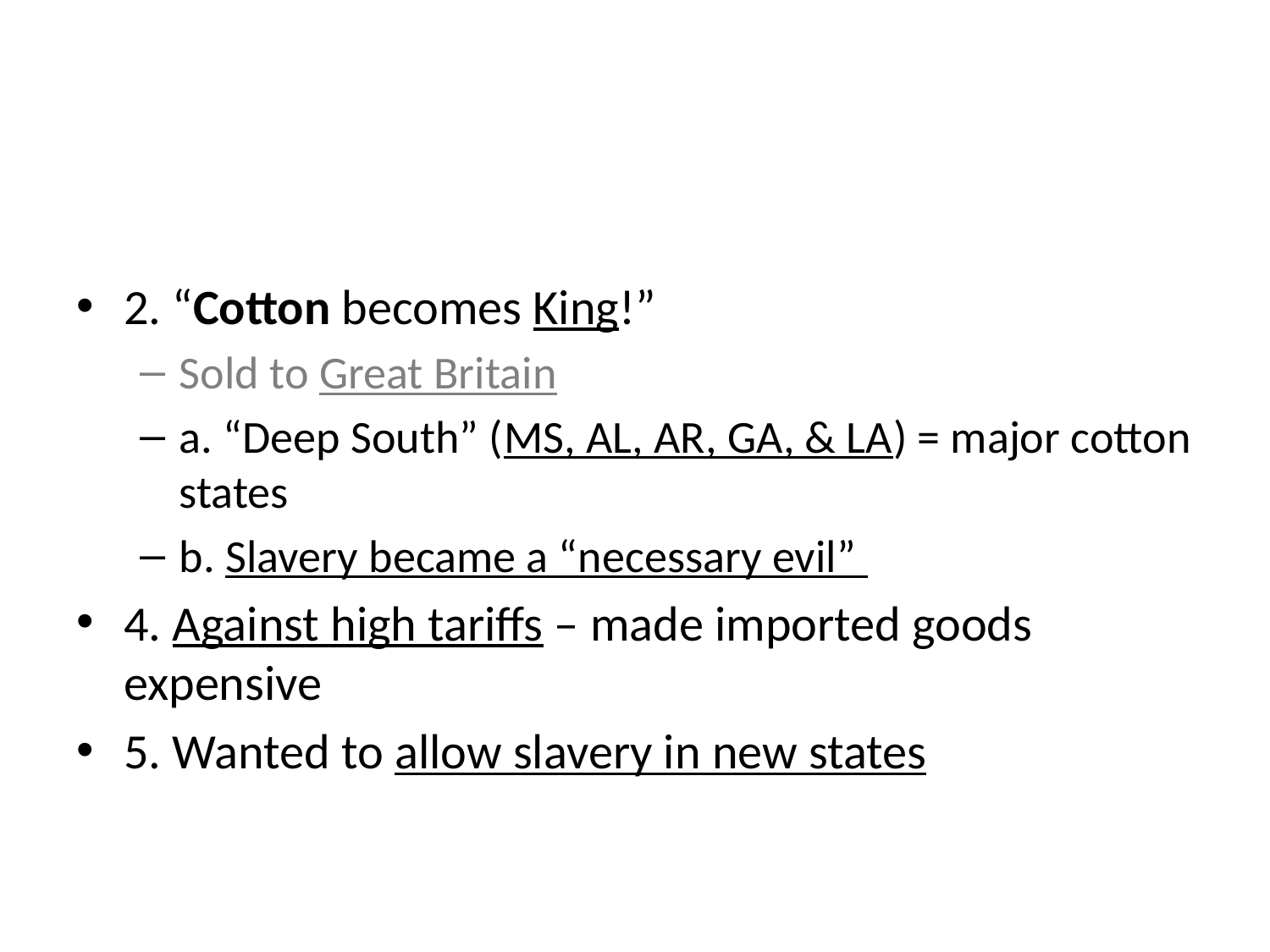

#
2. “Cotton becomes King!”
Sold to Great Britain
a. “Deep South” (MS, AL, AR, GA, & LA) = major cotton states
b. Slavery became a “necessary evil”
4. Against high tariffs – made imported goods expensive
5. Wanted to allow slavery in new states